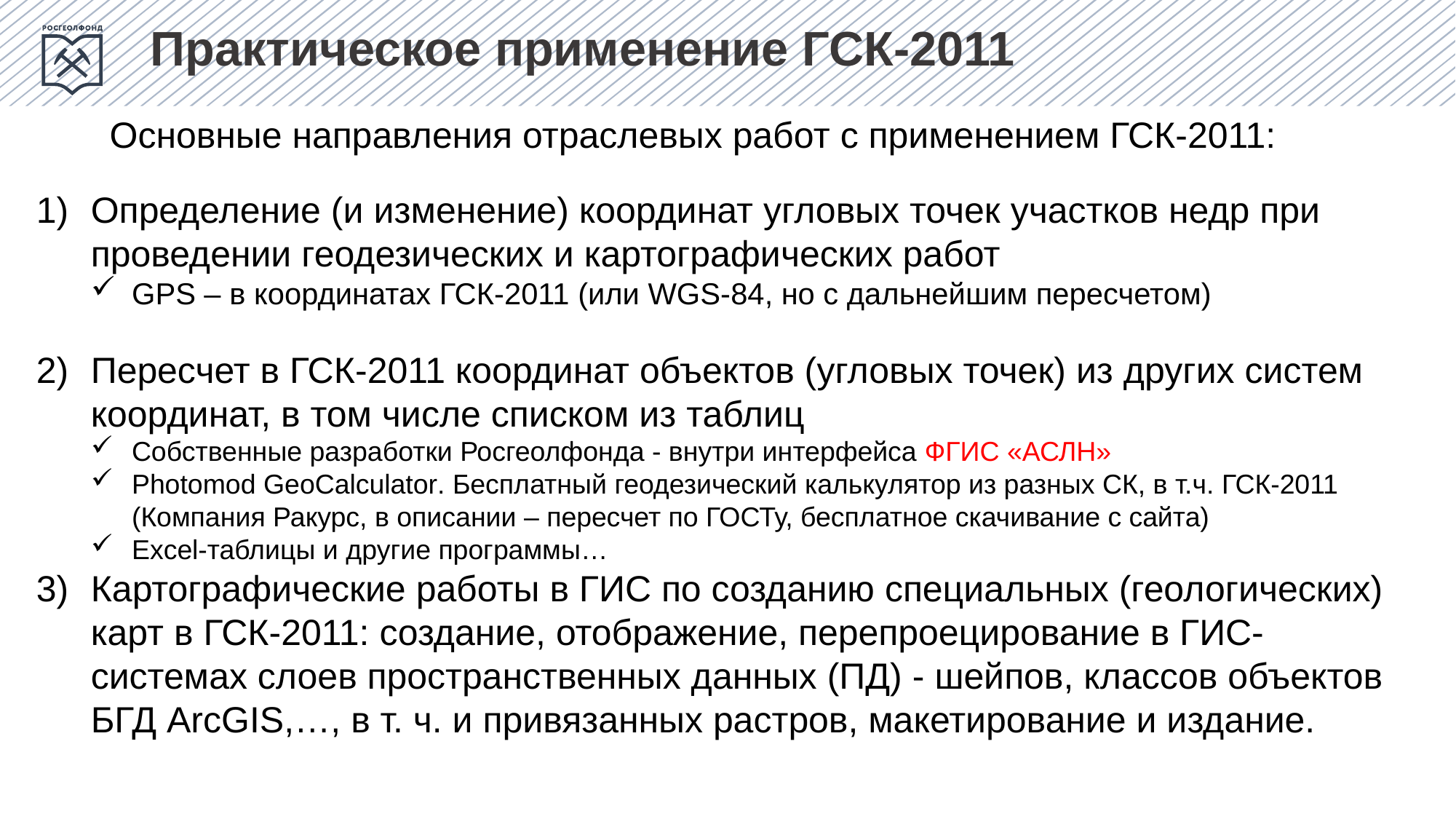

Практическое применение ГСК-2011

Основные направления отраслевых работ с применением ГСК-2011:
Определение (и изменение) координат угловых точек участков недр при проведении геодезических и картографических работ
GPS – в координатах ГСК-2011 (или WGS-84, но с дальнейшим пересчетом)

Пересчет в ГСК-2011 координат объектов (угловых точек) из других систем координат, в том числе списком из таблиц
Собственные разработки Росгеолфонда - внутри интерфейса ФГИС «АСЛН»
Photomod GeoCalculator. Бесплатный геодезический калькулятор из разных СК, в т.ч. ГСК-2011  (Компания Ракурс, в описании – пересчет по ГОСТу, бесплатное скачивание с сайта)
Excel-таблицы и другие программы…
Картографические работы в ГИС по созданию специальных (геологических) карт в ГСК-2011: создание, отображение, перепроецирование в ГИС-системах слоев пространственных данных (ПД) - шейпов, классов объектов БГД ArcGIS,…, в т. ч. и привязанных растров, макетирование и издание.